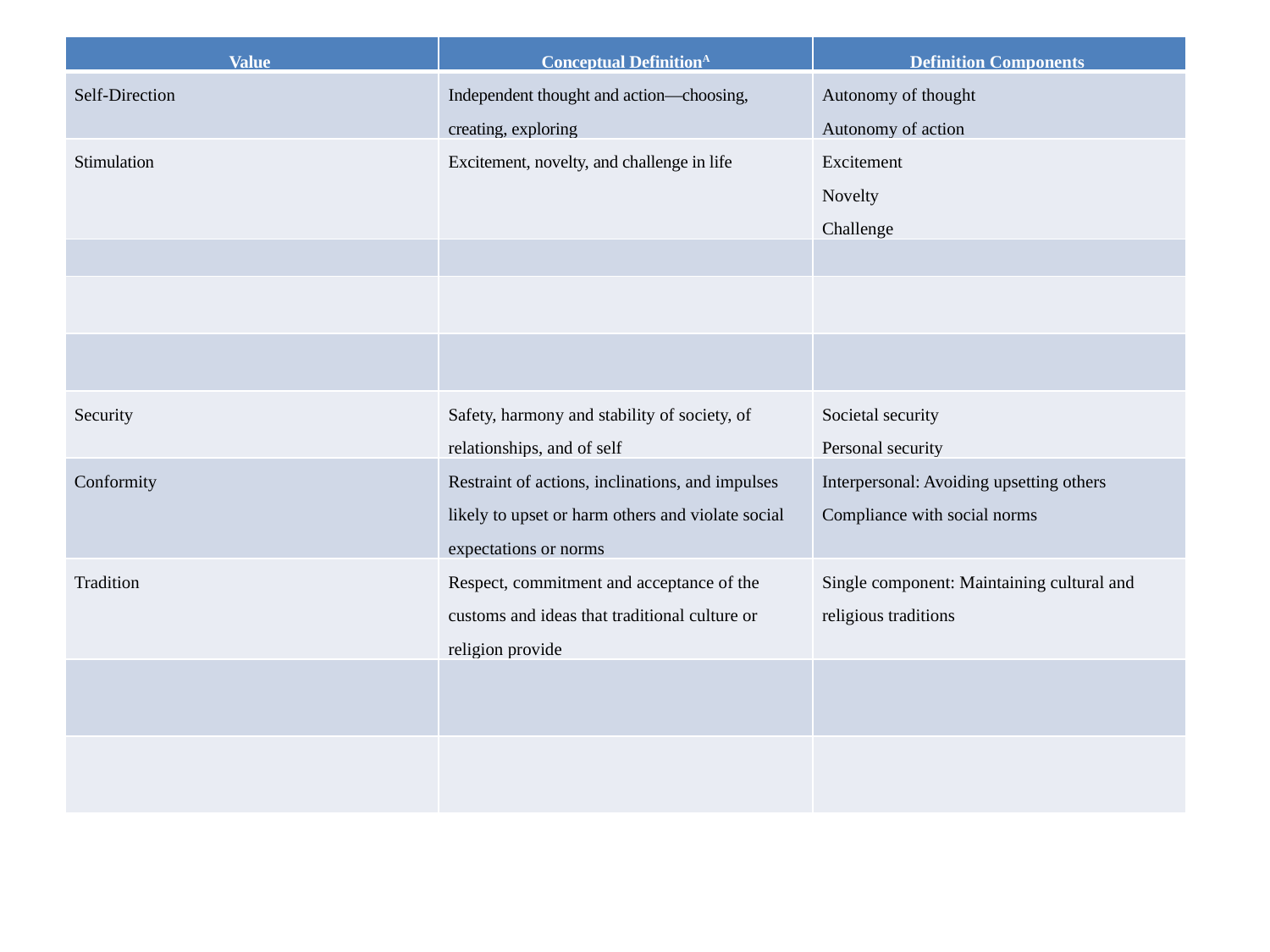

| Value | Conceptual DefinitionA | Definition Components |
| --- | --- | --- |
| Self-Direction | Independent thought and action—choosing, creating, exploring | Autonomy of thought Autonomy of action |
| Stimulation | Excitement, novelty, and challenge in life | Excitement Novelty Challenge |
|  |  |  |
|  |  |  |
|  |  |  |
| Security | Safety, harmony and stability of society, of relationships, and of self | Societal security Personal security |
| Conformity | Restraint of actions, inclinations, and impulses likely to upset or harm others and violate social expectations or norms | Interpersonal: Avoiding upsetting others Compliance with social norms |
| Tradition | Respect, commitment and acceptance of the customs and ideas that traditional culture or religion provide | Single component: Maintaining cultural and religious traditions |
|  |  |  |
|  |  |  |
#